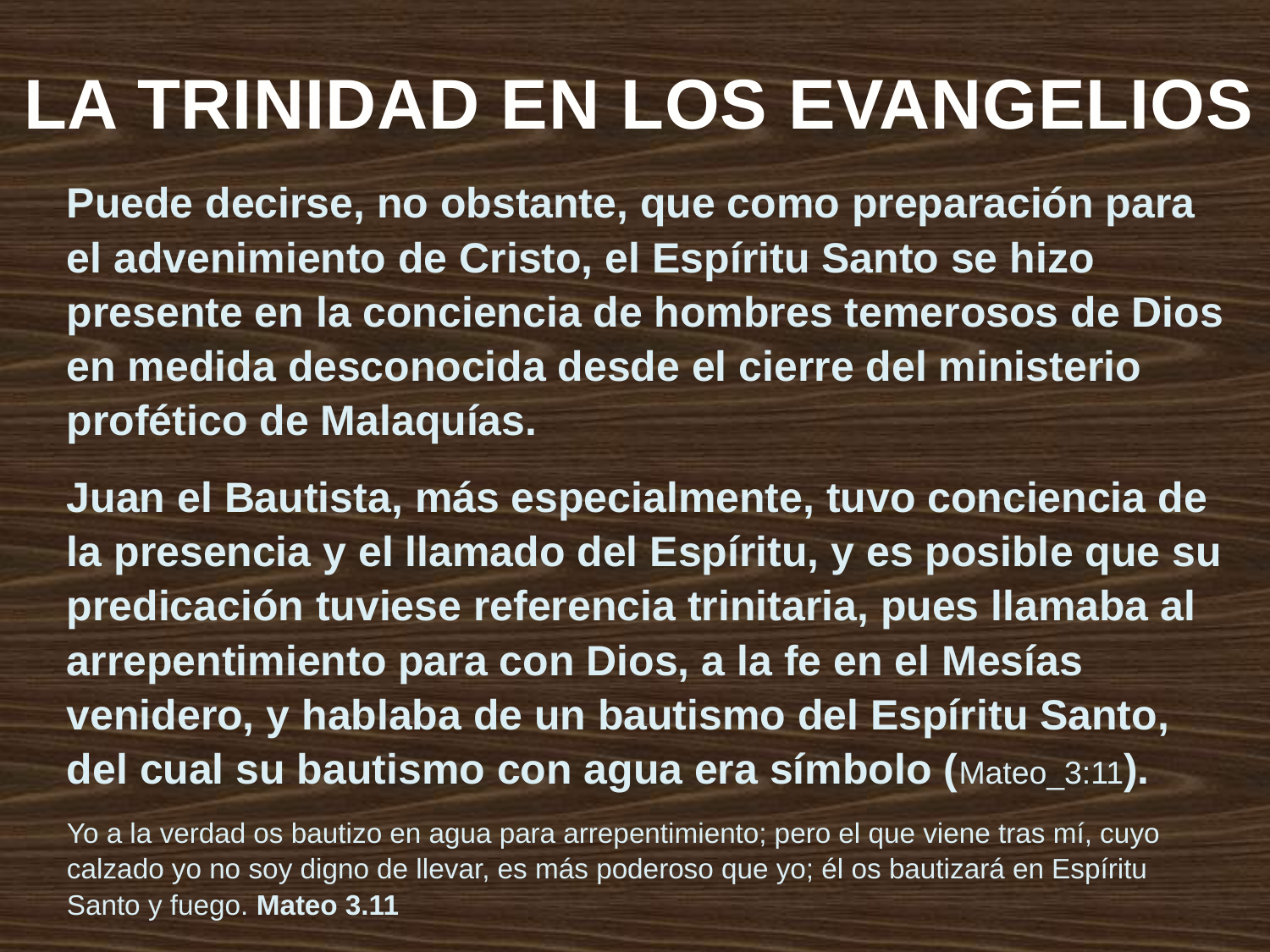

LA TRINIDAD EN LOS EVANGELIOS
Puede decirse, no obstante, que como preparación para el advenimiento de Cristo, el Espíritu Santo se hizo presente en la conciencia de hombres temerosos de Dios en medida desconocida desde el cierre del ministerio profético de Malaquías.
Juan el Bautista, más especialmente, tuvo conciencia de la presencia y el llamado del Espíritu, y es posible que su predicación tuviese referencia trinitaria, pues llamaba al arrepentimiento para con Dios, a la fe en el Mesías venidero, y hablaba de un bautismo del Espíritu Santo, del cual su bautismo con agua era símbolo (Mateo_3:11).
Yo a la verdad os bautizo en agua para arrepentimiento; pero el que viene tras mí, cuyo calzado yo no soy digno de llevar, es más poderoso que yo; él os bautizará en Espíritu Santo y fuego. Mateo 3.11